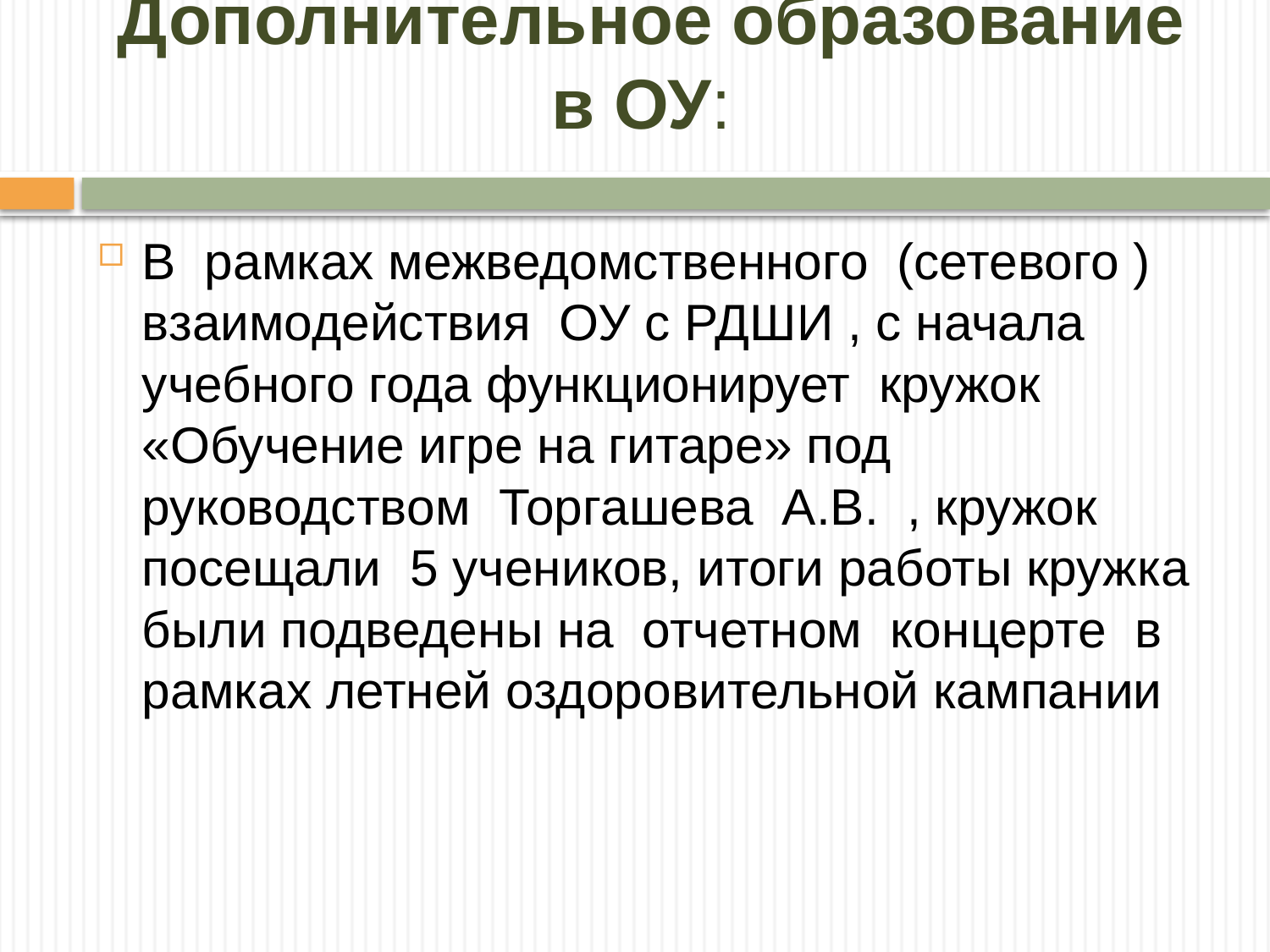

# Дополнительное образование в ОУ:
В  рамках межведомственного  (сетевого ) взаимодействия  ОУ с РДШИ , с начала учебного года функционирует  кружок «Обучение игре на гитаре» под руководством  Торгашева  А.В.  , кружок посещали  5 учеников, итоги работы кружка были подведены на  отчетном  концерте  в рамках летней оздоровительной кампании